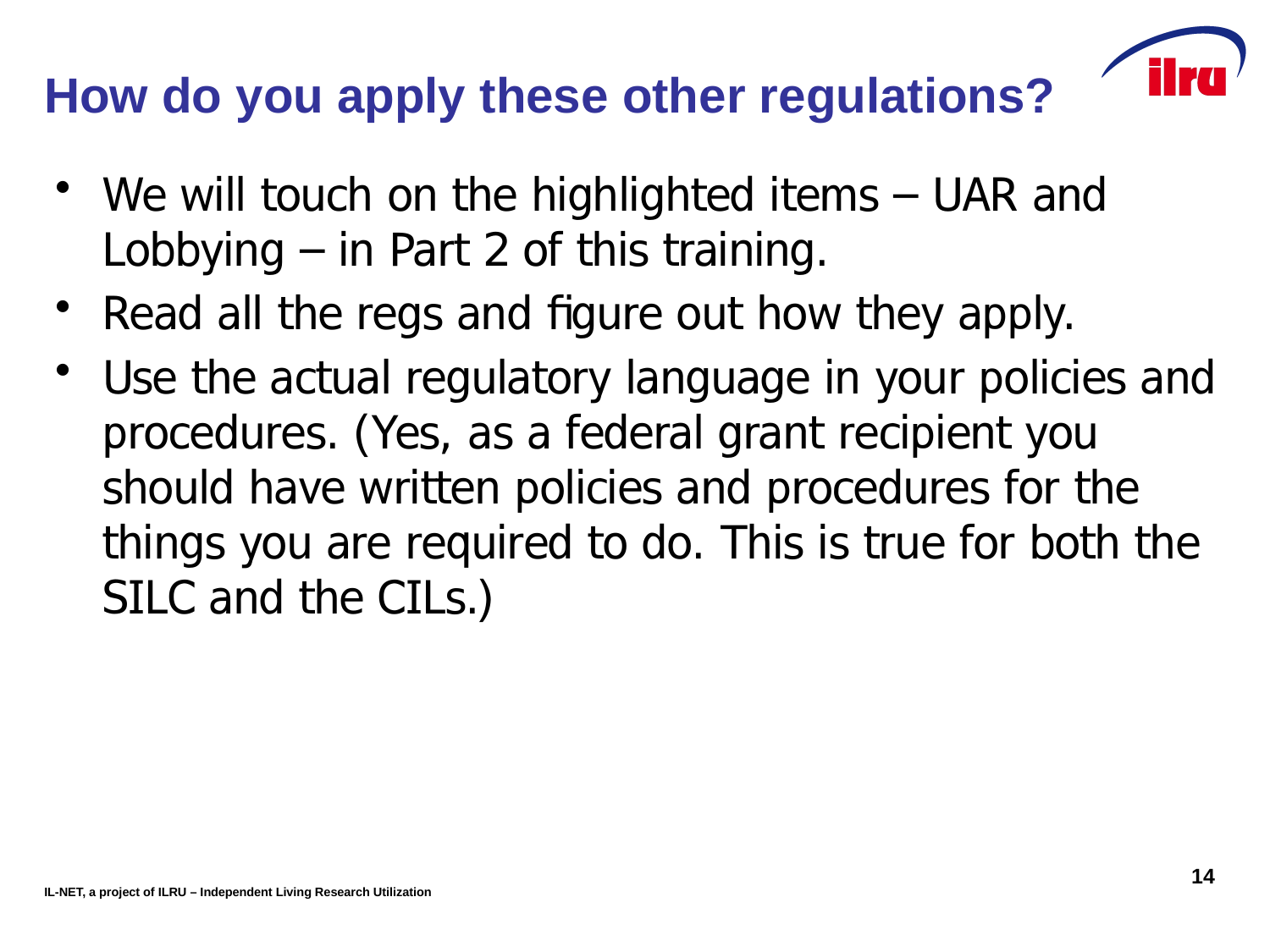

# How do you apply these other regulations?
We will touch on the highlighted items – UAR and Lobbying – in Part 2 of this training.
Read all the regs and figure out how they apply.
Use the actual regulatory language in your policies and procedures. (Yes, as a federal grant recipient you should have written policies and procedures for the things you are required to do. This is true for both the SILC and the CILs.)

14